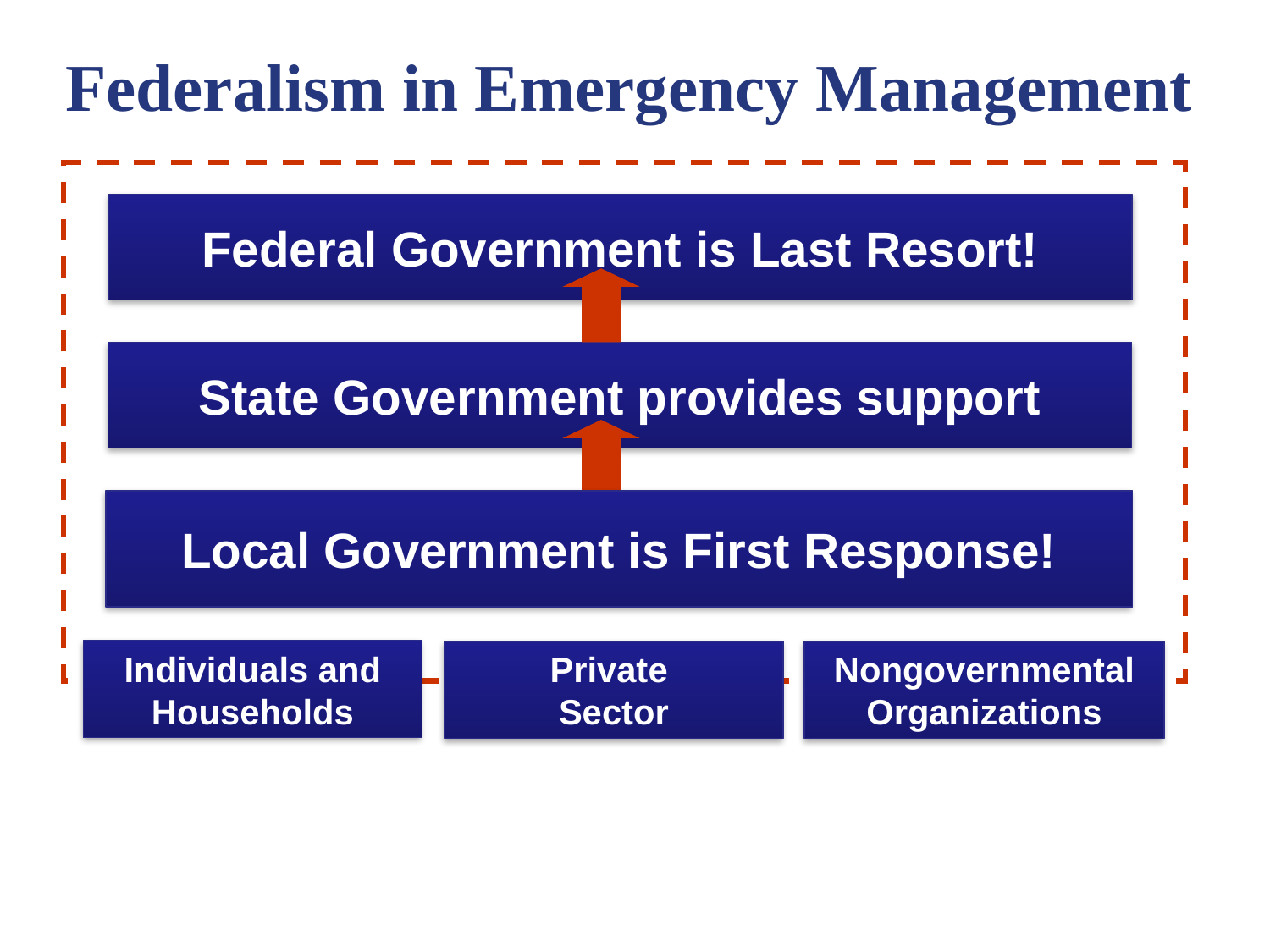

# Federalism in Emergency Management

Federal Government is Last Resort!

State Government provides support

Local Government is First Response!
Individuals and Households
Private
Sector
Nongovernmental Organizations